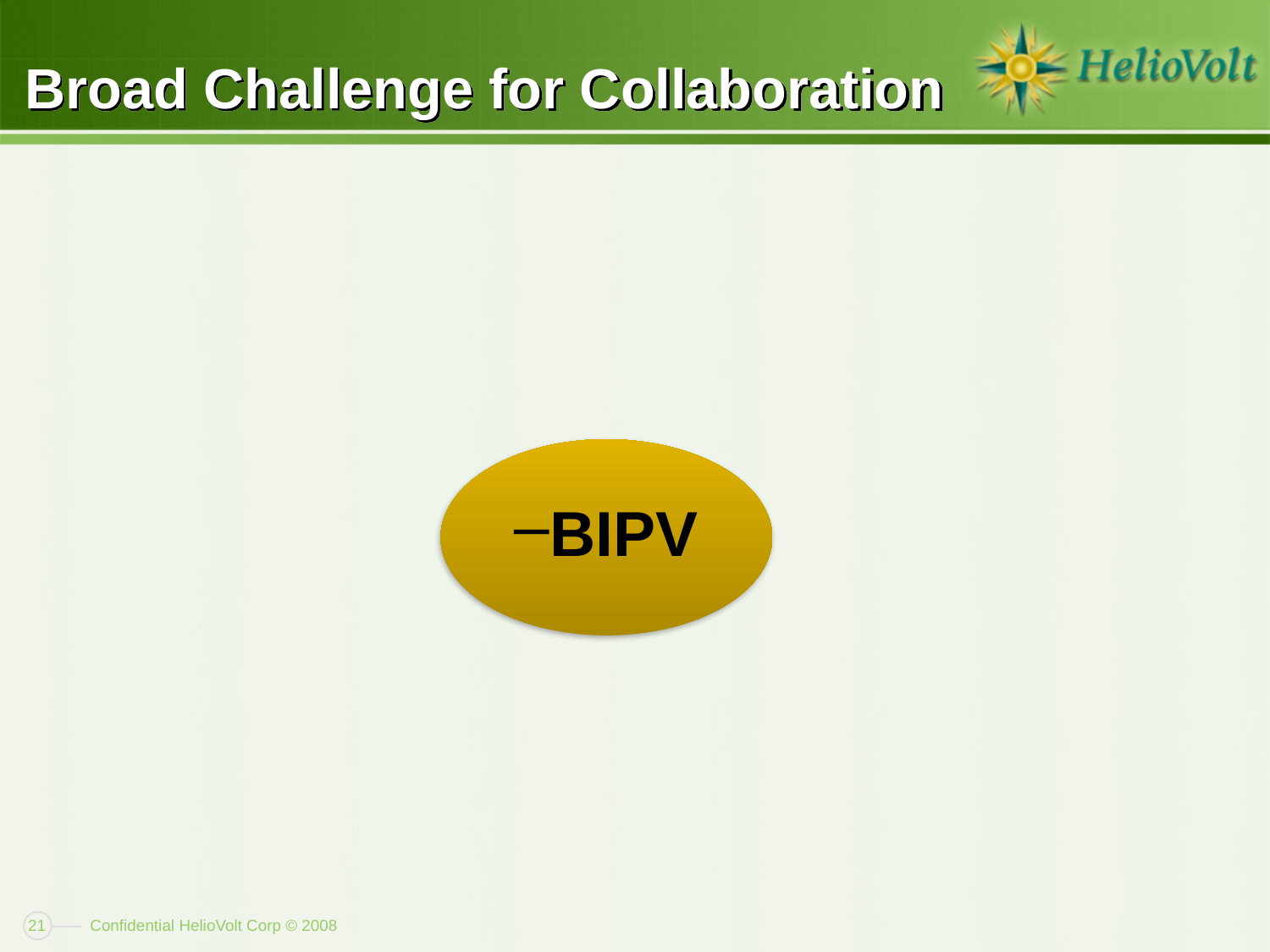

NYDOCS1 - #771442v40 /21
# Broad Challenge for Collaboration
BIPV